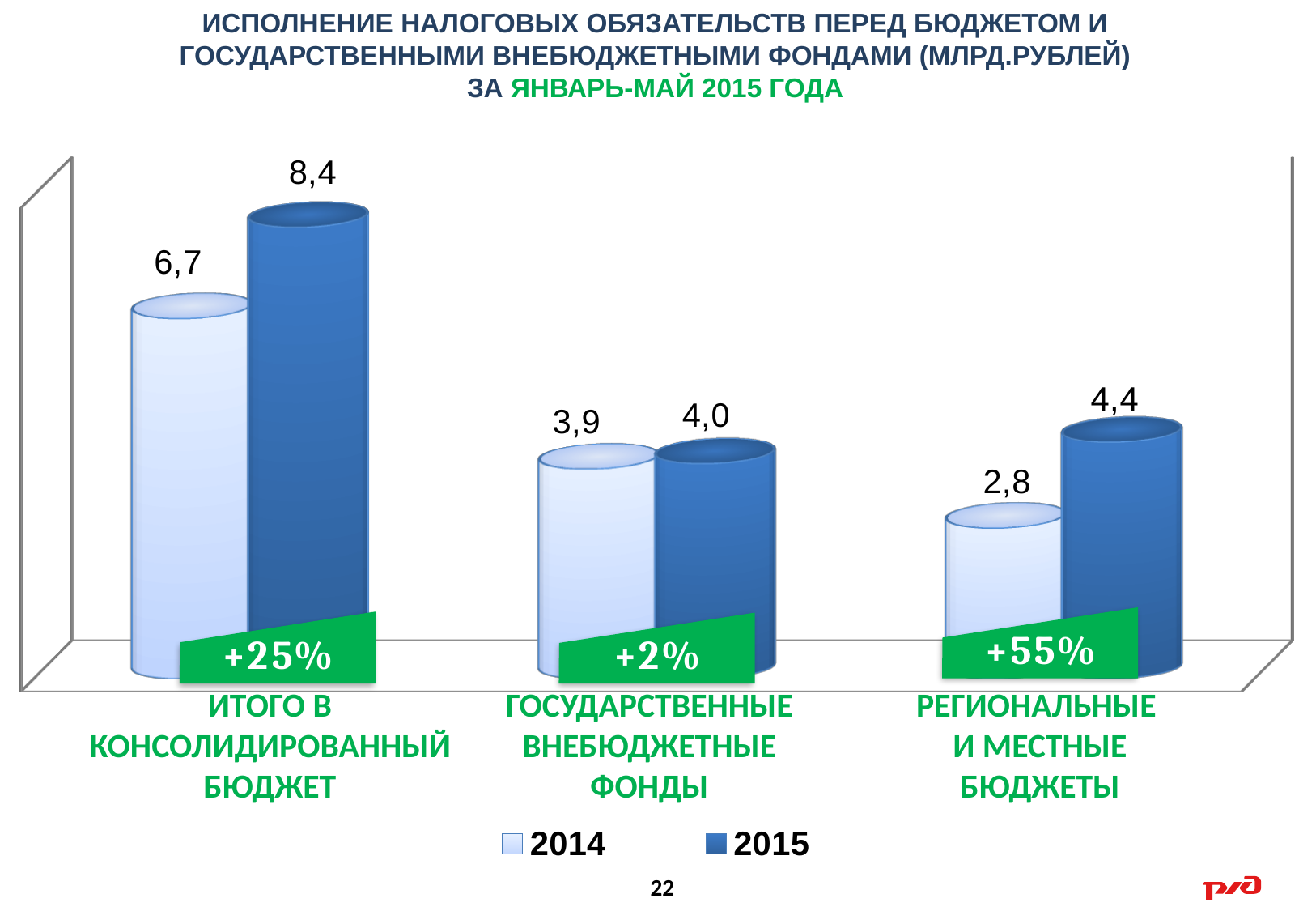

ИСПОЛНЕНИЕ НАЛОГОВЫХ ОБЯЗАТЕЛЬСТВ ПЕРЕД БЮДЖЕТОМ И
ГОСУДАРСТВЕННЫМИ ВНЕБЮДЖЕТНЫМИ ФОНДАМИ (МЛРД.РУБЛЕЙ)
ЗА ЯНВАРЬ-МАЙ 2015 ГОДА

[unsupported chart]

+55%
+25%
+2%
РЕГИОНАЛЬНЫЕ
И МЕСТНЫЕ БЮДЖЕТЫ
ИТОГО В КОНСОЛИДИРОВАННЫЙ БЮДЖЕТ
ГОСУДАРСТВЕННЫЕ ВНЕБЮДЖЕТНЫЕ ФОНДЫ
22